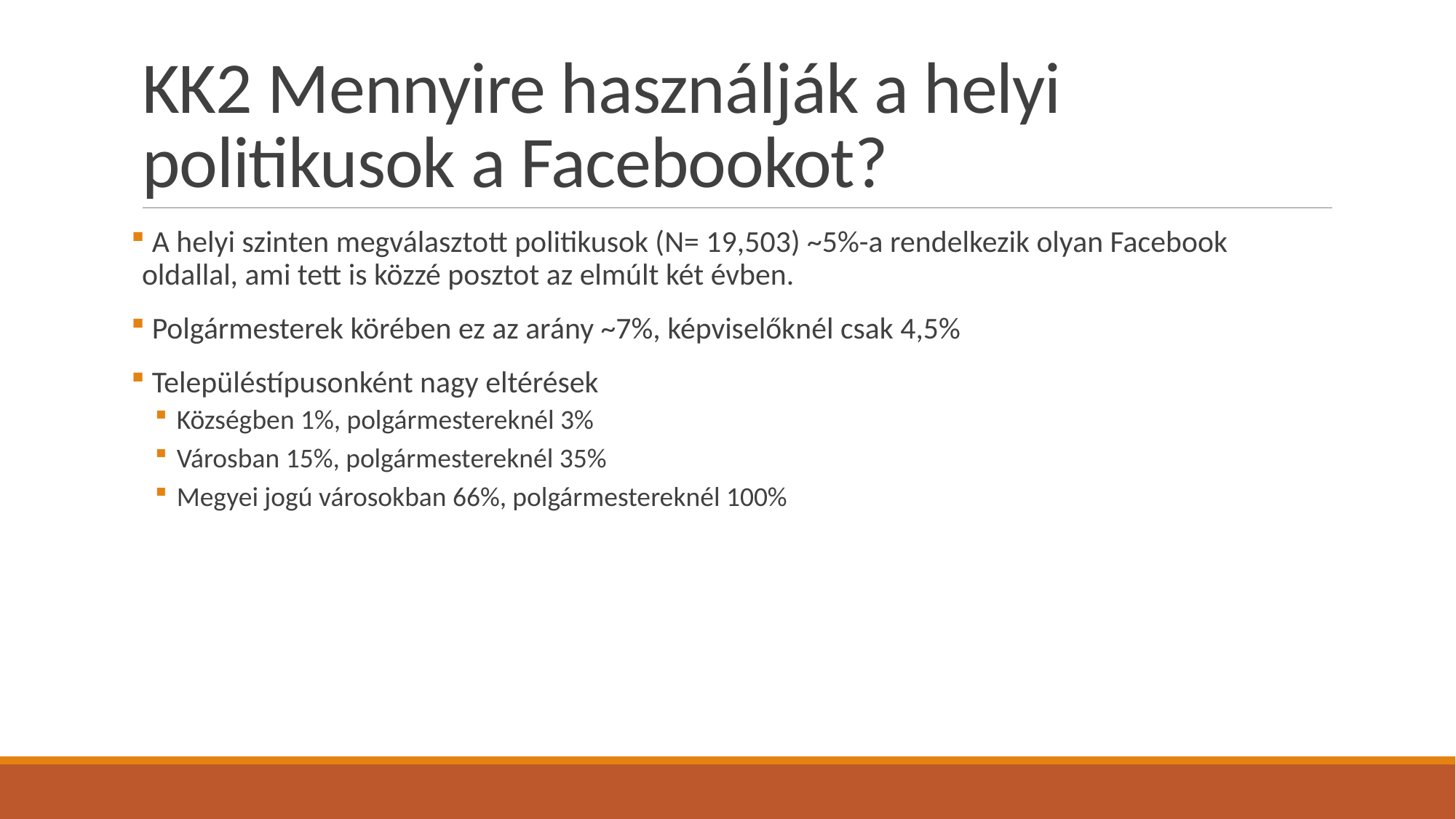

# KK2 Mennyire használják a helyi politikusok a Facebookot?
 A helyi szinten megválasztott politikusok (N= 19,503) ~5%-a rendelkezik olyan Facebook oldallal, ami tett is közzé posztot az elmúlt két évben.
 Polgármesterek körében ez az arány ~7%, képviselőknél csak 4,5%
 Településtípusonként nagy eltérések
Községben 1%, polgármestereknél 3%
Városban 15%, polgármestereknél 35%
Megyei jogú városokban 66%, polgármestereknél 100%